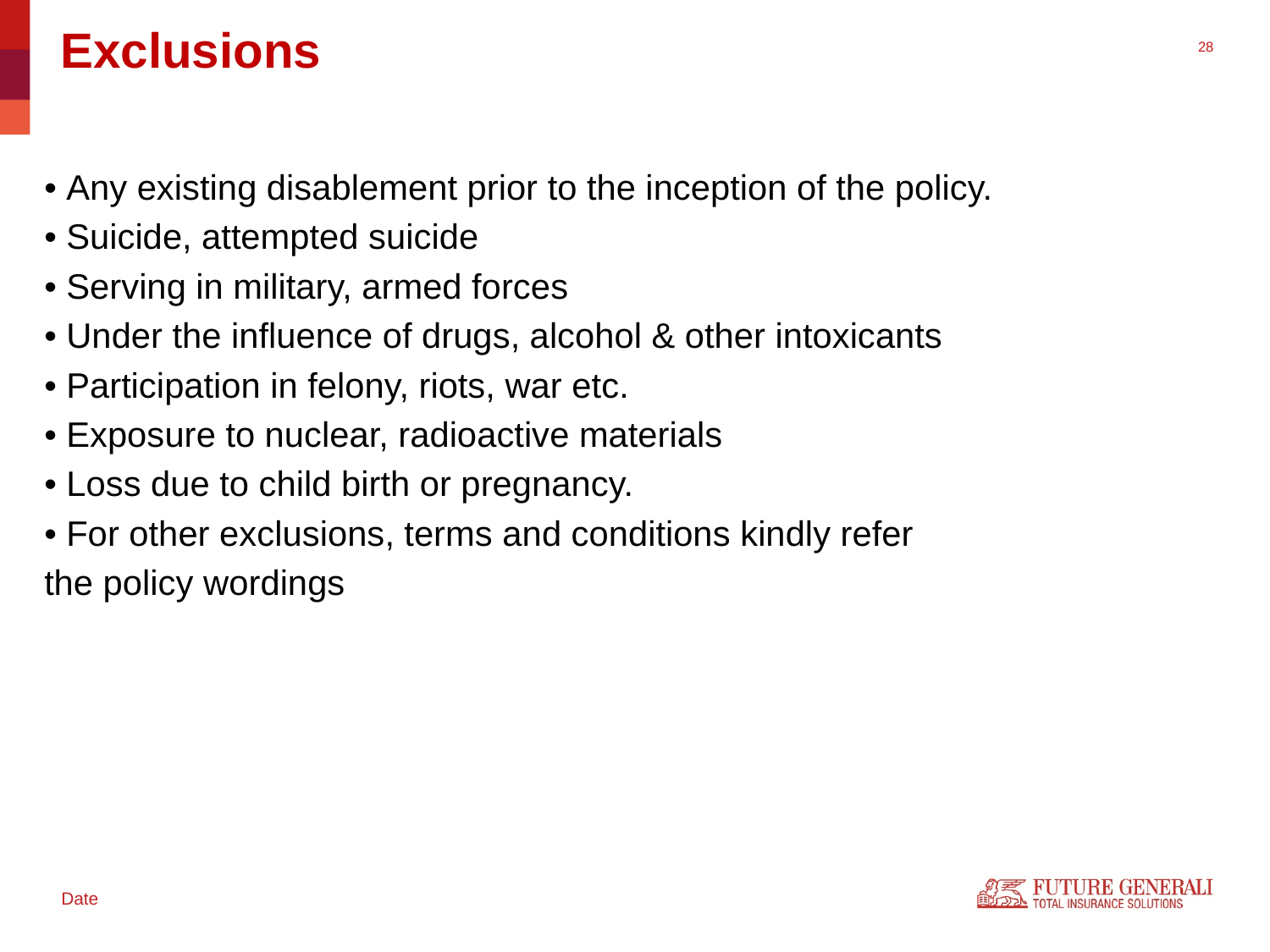

# Exclusions
• Any existing disablement prior to the inception of the policy.
• Suicide, attempted suicide
• Serving in military, armed forces
• Under the influence of drugs, alcohol & other intoxicants
• Participation in felony, riots, war etc.
• Exposure to nuclear, radioactive materials
• Loss due to child birth or pregnancy.
• For other exclusions, terms and conditions kindly refer
the policy wordings